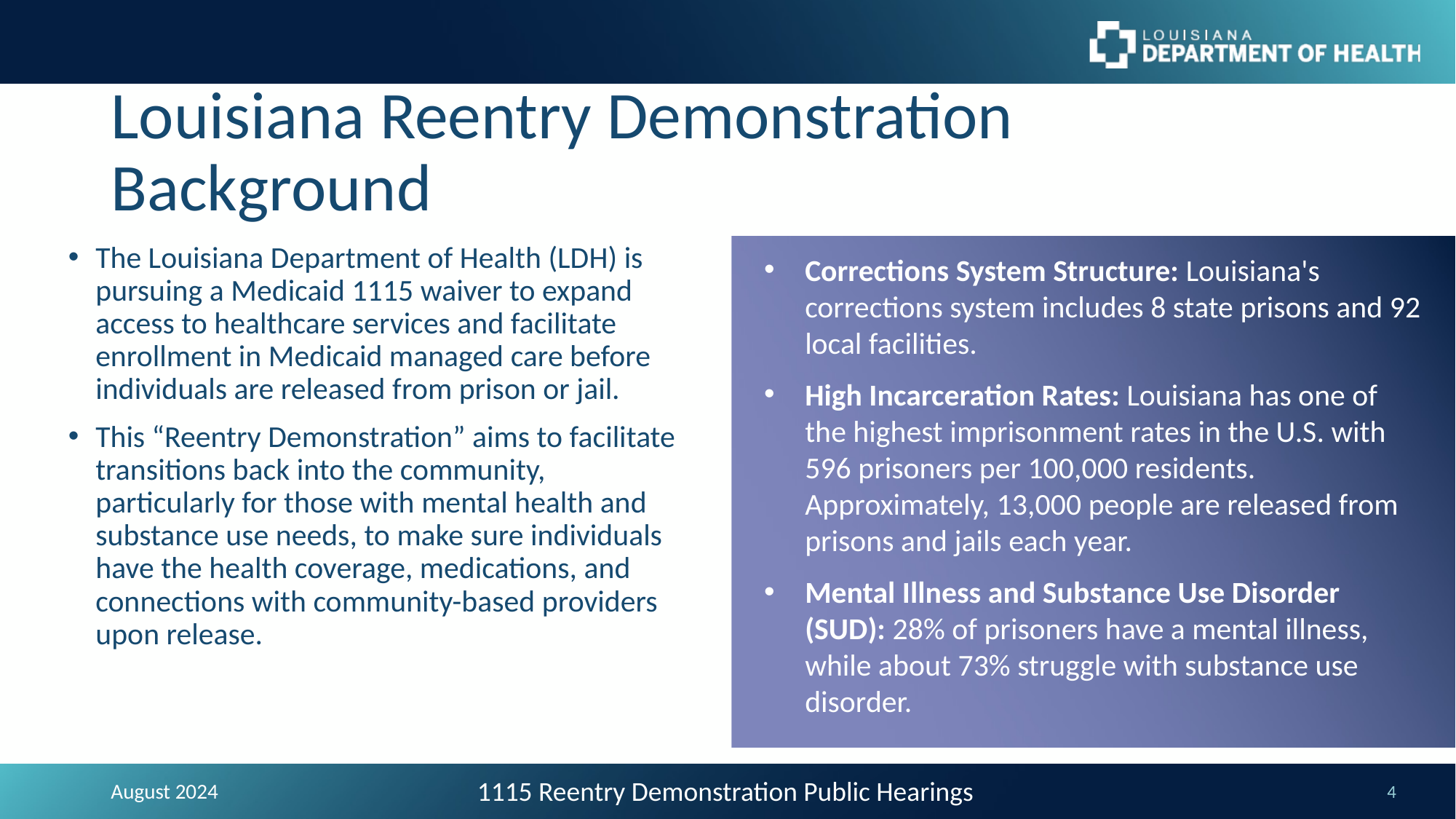

# Louisiana Reentry Demonstration Background
The Louisiana Department of Health (LDH) is pursuing a Medicaid 1115 waiver to expand access to healthcare services and facilitate enrollment in Medicaid managed care before individuals are released from prison or jail.
This “Reentry Demonstration” aims to facilitate transitions back into the community, particularly for those with mental health and substance use needs, to make sure individuals have the health coverage, medications, and connections with community-based providers upon release.
Corrections System Structure: Louisiana's corrections system includes 8 state prisons and 92 local facilities.
High Incarceration Rates: Louisiana has one of the highest imprisonment rates in the U.S. with 596 prisoners per 100,000 residents. Approximately, 13,000 people are released from prisons and jails each year.
Mental Illness and Substance Use Disorder (SUD): 28% of prisoners have a mental illness, while about 73% struggle with substance use disorder.
1115 Reentry Demonstration Public Hearings
August 2024
4